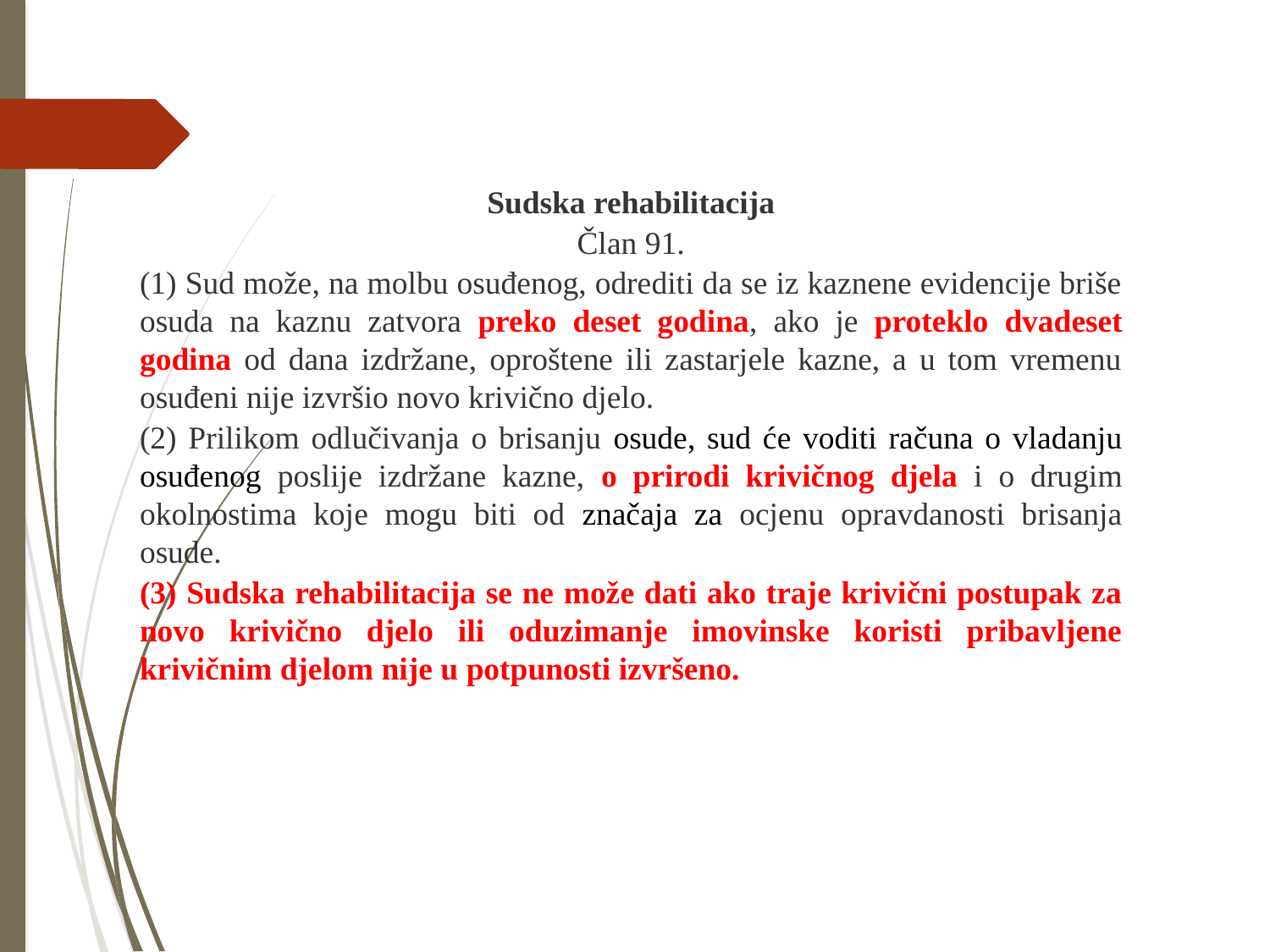

Sudska rehabilitacija
Član 91.
(1) Sud može, na molbu osuđenog, odrediti da se iz kaznene evidencije briše osuda na kaznu zatvora preko deset godina, ako je proteklo dvadeset godina od dana izdržane, oproštene ili zastarjele kazne, a u tom vremenu osuđeni nije izvršio novo krivično djelo.
(2) Prilikom odlučivanja o brisanju osude, sud će voditi računa o vladanju osuđenog poslije izdržane kazne, o prirodi krivičnog djela i o drugim okolnostima koje mogu biti od značaja za ocjenu opravdanosti brisanja osude.
(3) Sudska rehabilitacija se ne može dati ako traje krivični postupak za novo krivično djelo ili oduzimanje imovinske koristi pribavljene krivičnim djelom nije u potpunosti izvršeno.